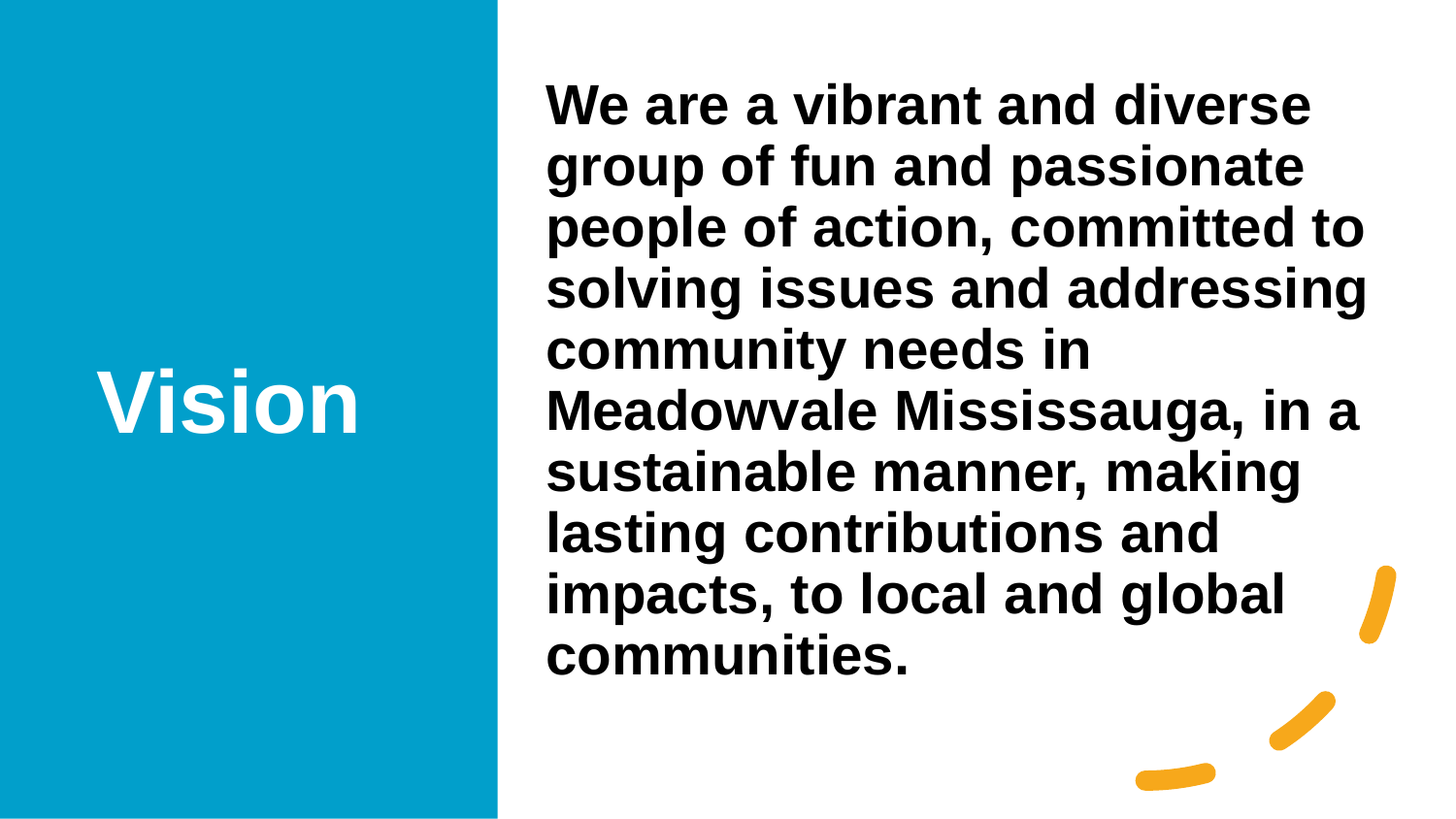

We are a vibrant and diverse group of fun and passionate people of action, committed to solving issues and addressing community needs in Meadowvale Mississauga, in a sustainable manner, making lasting contributions and impacts, to local and global communities.
# Vision